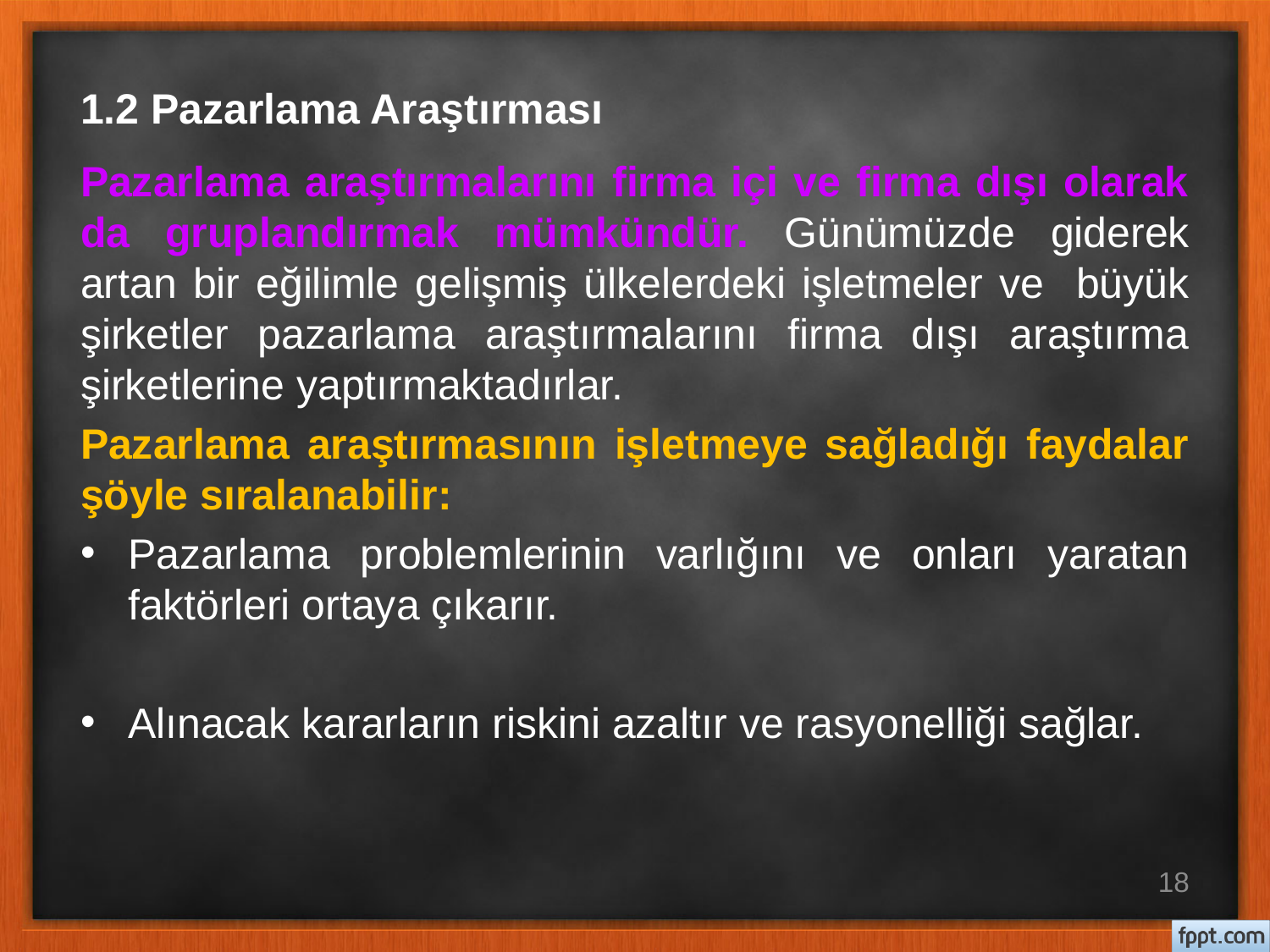

# 1.2 Pazarlama Araştırması
Pazarlama araştırmalarını firma içi ve firma dışı olarak da gruplandırmak mümkündür. Günümüzde giderek artan bir eğilimle gelişmiş ülkelerdeki işletmeler ve  büyük şirketler pazarlama araştırmalarını firma dışı araştırma şirketlerine yaptırmaktadırlar.
Pazarlama araştırmasının işletmeye sağladığı faydalar şöyle sıralanabilir:
Pazarlama problemlerinin varlığını ve onları yaratan faktörleri ortaya çıkarır.

Alınacak kararların riskini azaltır ve rasyonelliği sağlar.

18